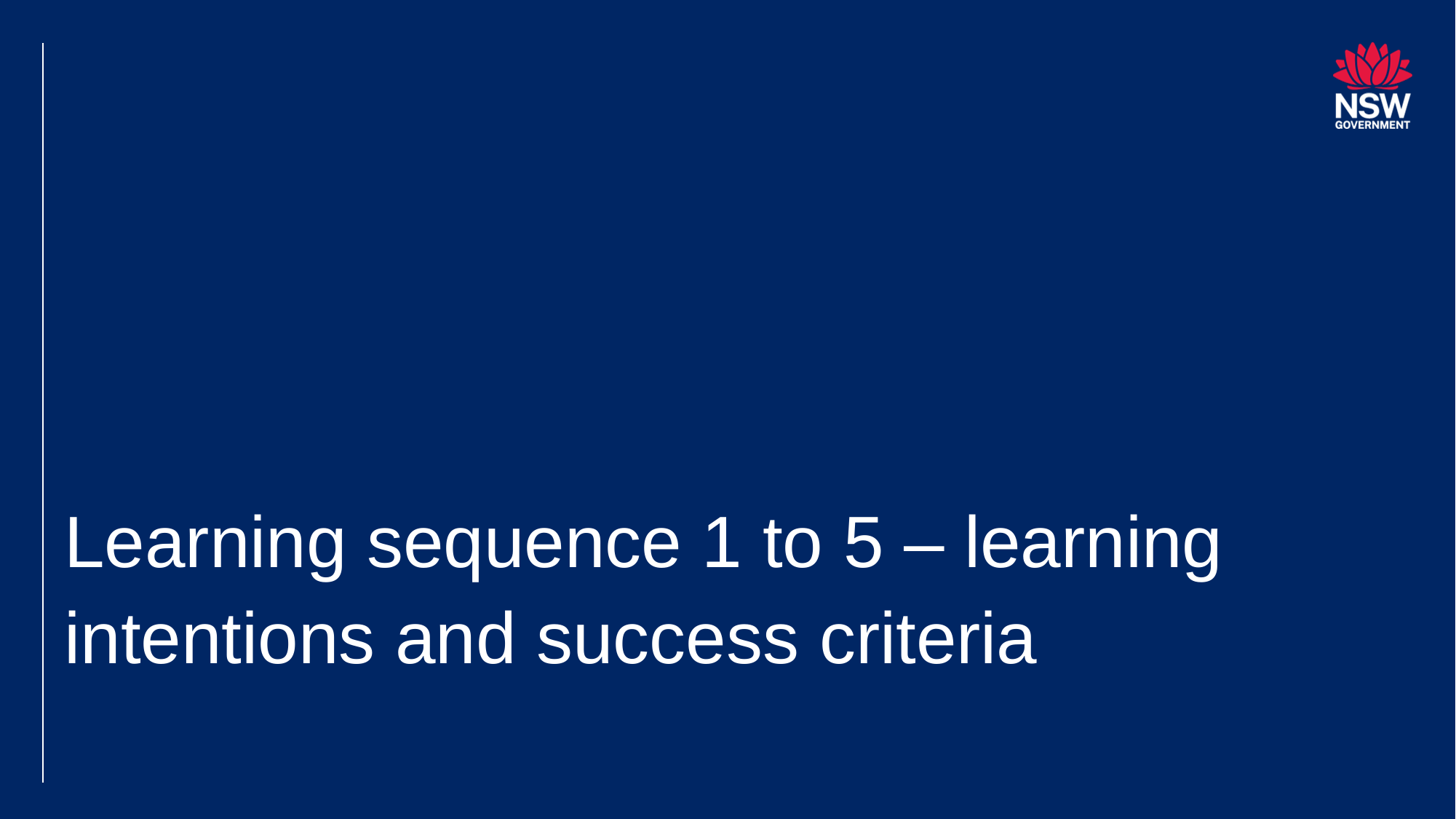

# Learning sequence 1 to 5 – learning intentions and success criteria